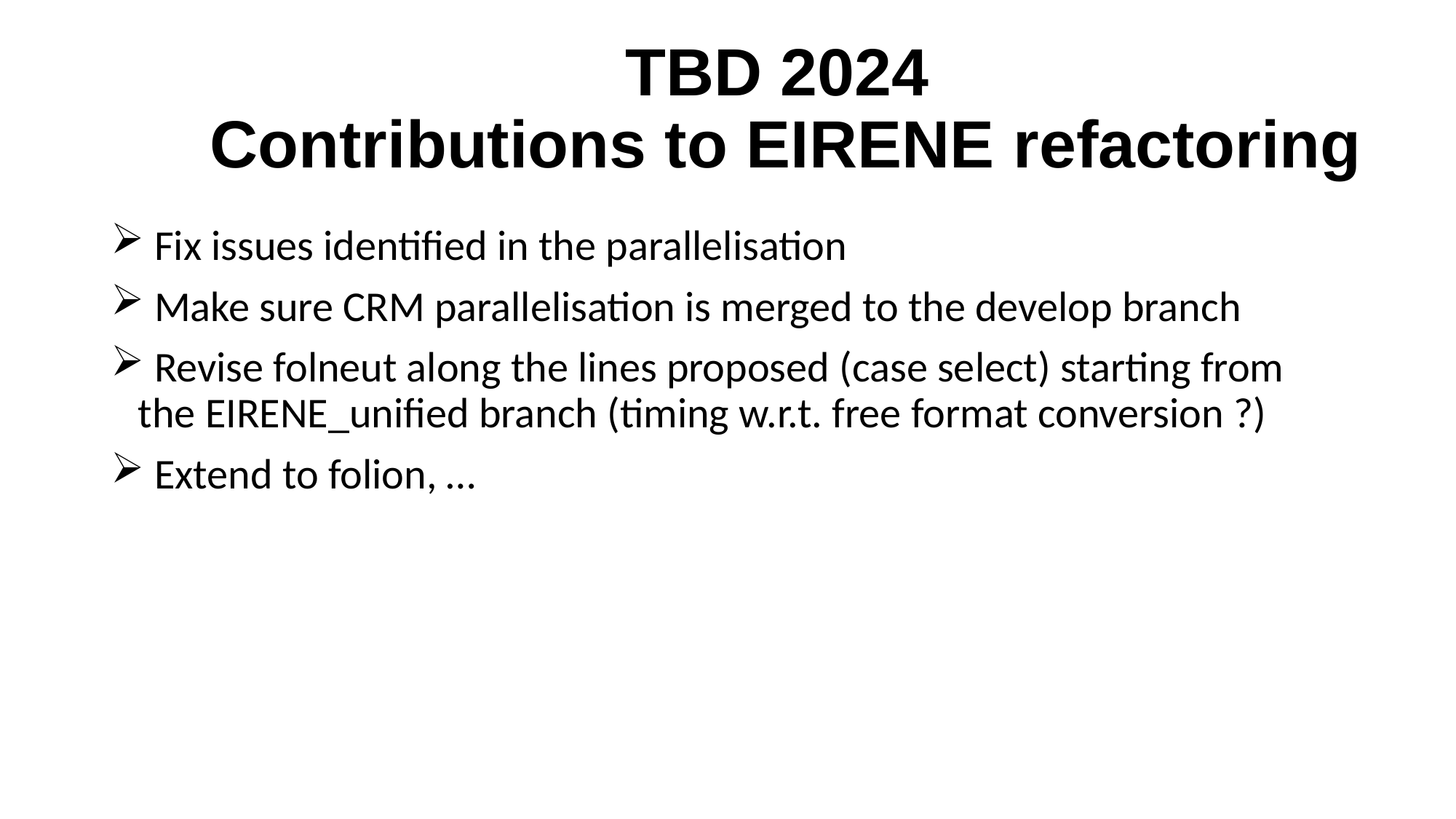

# TBD 2024 Contributions to EIRENE refactoring
 Fix issues identified in the parallelisation
 Make sure CRM parallelisation is merged to the develop branch
 Revise folneut along the lines proposed (case select) starting from the EIRENE_unified branch (timing w.r.t. free format conversion ?)
 Extend to folion, …